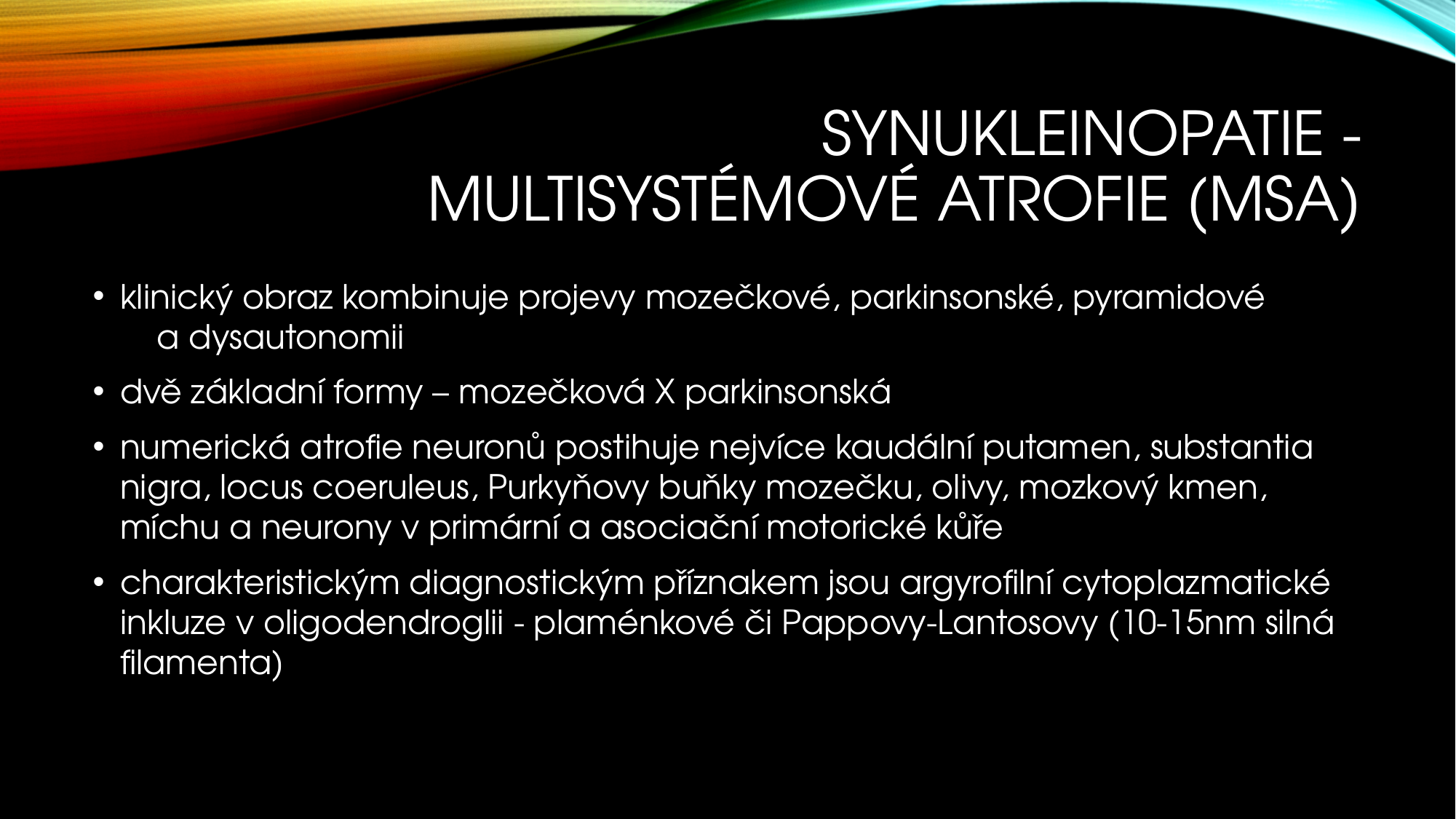

# Synukleinopatie - Multisystémové atrofie (MSA)
klinický obraz kombinuje projevy mozečkové, parkinsonské, pyramidové               a dysautonomii
dvě základní formy – mozečková X parkinsonská
numerická atrofie neuronů postihuje nejvíce kaudální putamen, substantia nigra, locus coeruleus, Purkyňovy buňky mozečku, olivy, mozkový kmen, míchu a neurony v primární a asociační motorické kůře
charakteristickým diagnostickým příznakem jsou argyrofilní cytoplazmatické inkluze v oligodendroglii - plaménkové či Pappovy-Lantosovy (10-15nm silná filamenta)